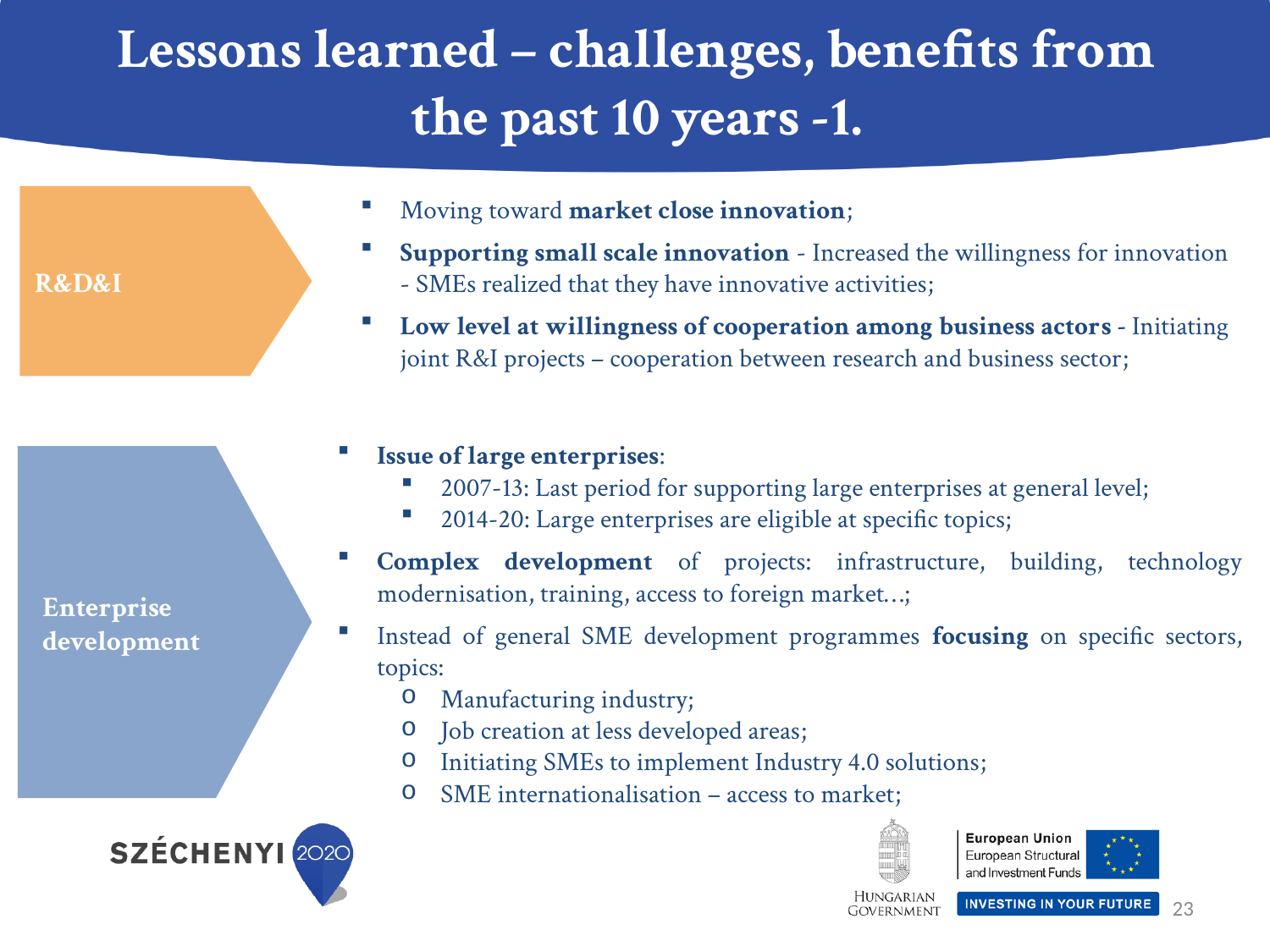

# Lessons learned – challenges, benefits from the past 10 years -1.
R&D&I
Moving toward market close innovation;
Supporting small scale innovation - Increased the willingness for innovation - SMEs realized that they have innovative activities;
Low level at willingness of cooperation among business actors - Initiating joint R&I projects – cooperation between research and business sector;
Issue of large enterprises:
2007-13: Last period for supporting large enterprises at general level;
2014-20: Large enterprises are eligible at specific topics;
Complex development of projects: infrastructure, building, technology modernisation, training, access to foreign market…;
Instead of general SME development programmes focusing on specific sectors, topics:
Manufacturing industry;
Job creation at less developed areas;
Initiating SMEs to implement Industry 4.0 solutions;
SME internationalisation – access to market;
Enterprise
development
23